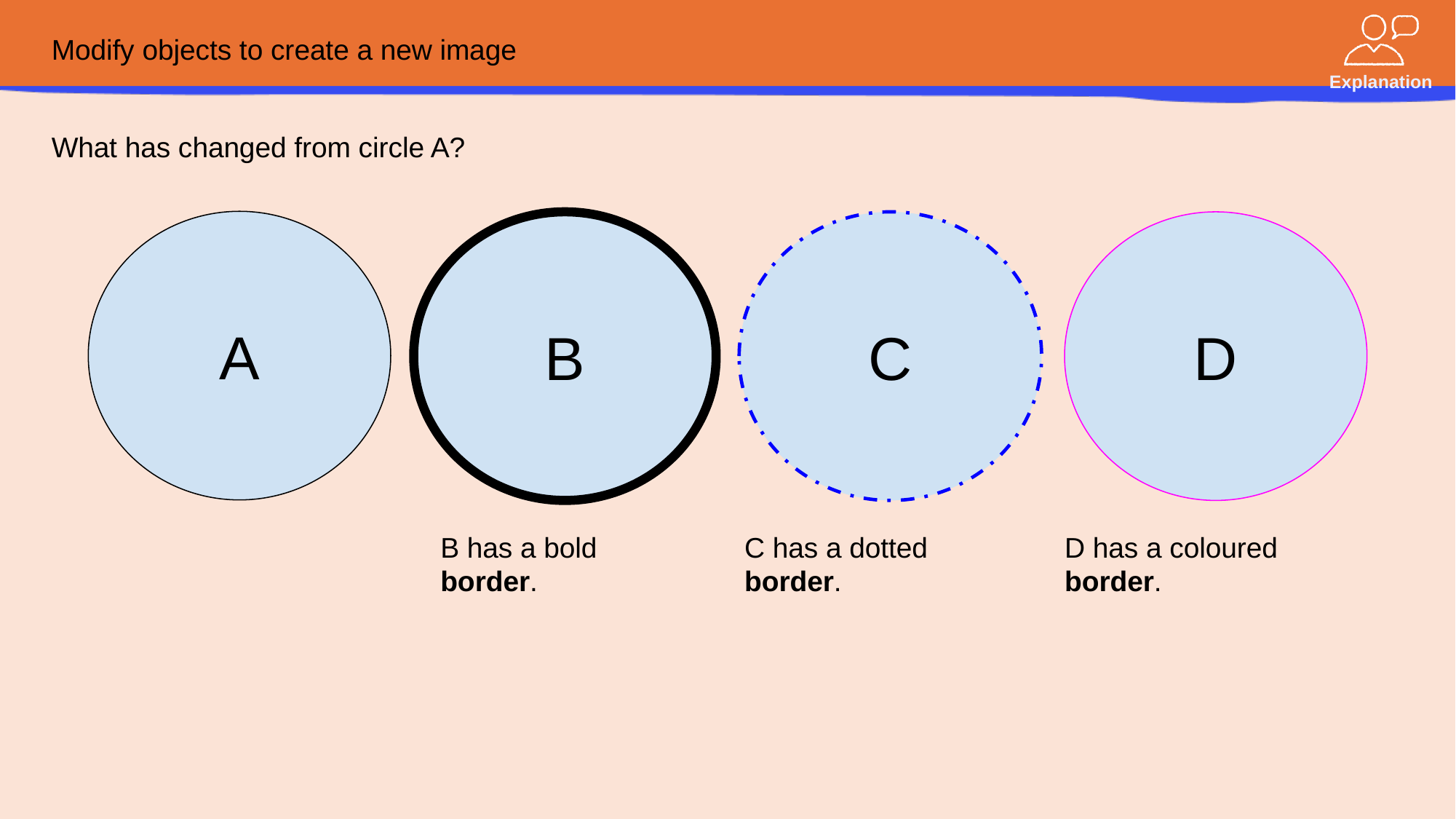

# Modify objects to create a new image
What has changed from circle A?
A
B
C
D
B has a bold border.
C has a dotted border.
D has a coloured border.